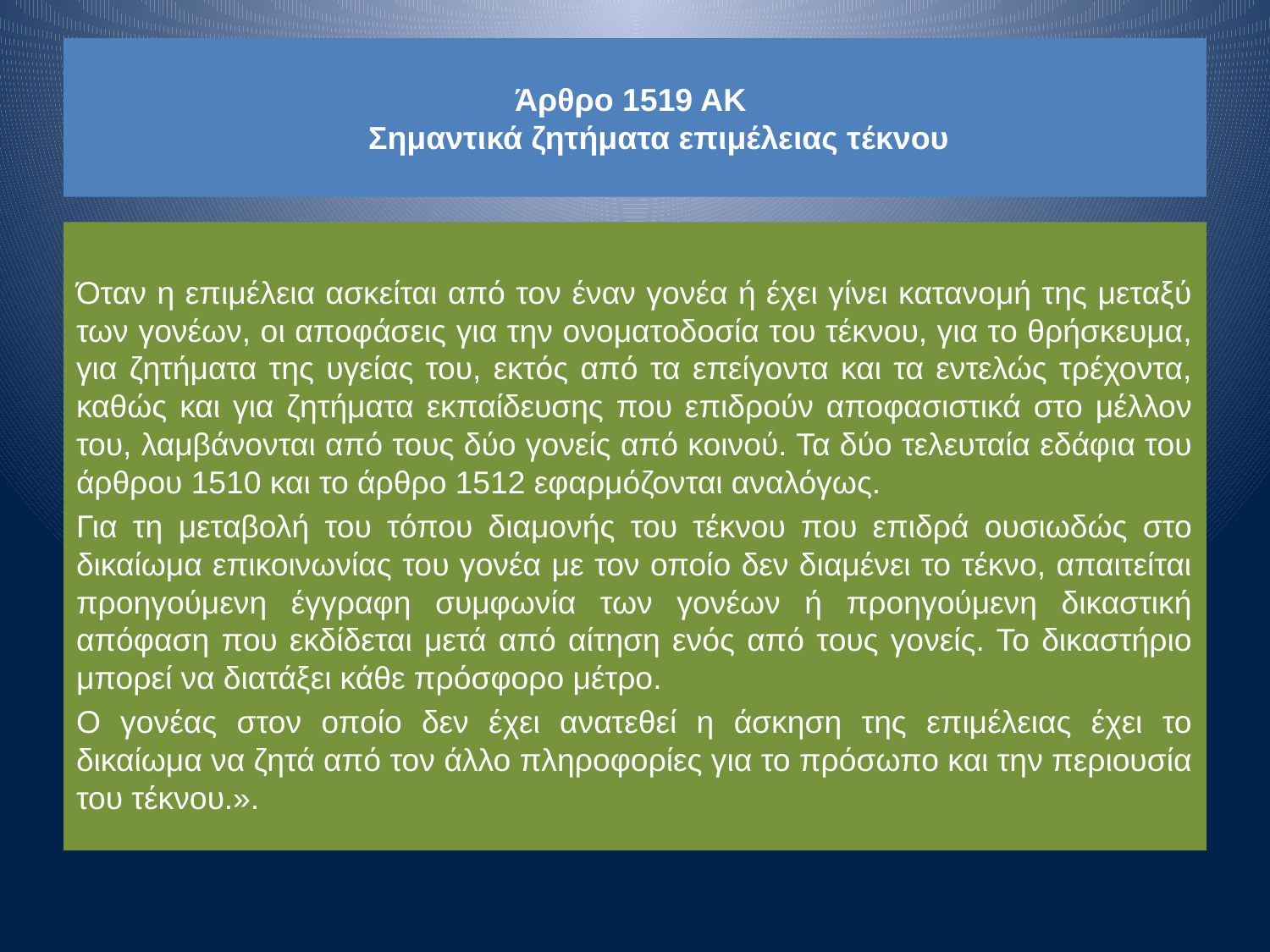

# Άρθρο 1519 ΑΚ Σημαντικά ζητήματα επιμέλειας τέκνου

Όταν η επιμέλεια ασκείται από τον έναν γονέα ή έχει γίνει κατανομή της μεταξύ των γονέων, οι αποφάσεις για την ονοματοδοσία του τέκνου, για το θρήσκευμα, για ζητήματα της υγείας του, εκτός από τα επείγοντα και τα εντελώς τρέχοντα, καθώς και για ζητήματα εκπαίδευσης που επιδρούν αποφασιστικά στο μέλλον του, λαμβάνονται από τους δύο γονείς από κοινού. Τα δύο τελευταία εδάφια του άρθρου 1510 και το άρθρο 1512 εφαρμόζονται αναλόγως.
Για τη μεταβολή του τόπου διαμονής του τέκνου που επιδρά ουσιωδώς στο δικαίωμα επικοινωνίας του γονέα με τον οποίο δεν διαμένει το τέκνο, απαιτείται προηγούμενη έγγραφη συμφωνία των γονέων ή προηγούμενη δικαστική απόφαση που εκδίδεται μετά από αίτηση ενός από τους γονείς. Το δικαστήριο μπορεί να διατάξει κάθε πρόσφορο μέτρο.
Ο γονέας στον οποίο δεν έχει ανατεθεί η άσκηση της επιμέλειας έχει το δικαίωμα να ζητά από τον άλλο πληροφορίες για το πρόσωπο και την περιουσία του τέκνου.».